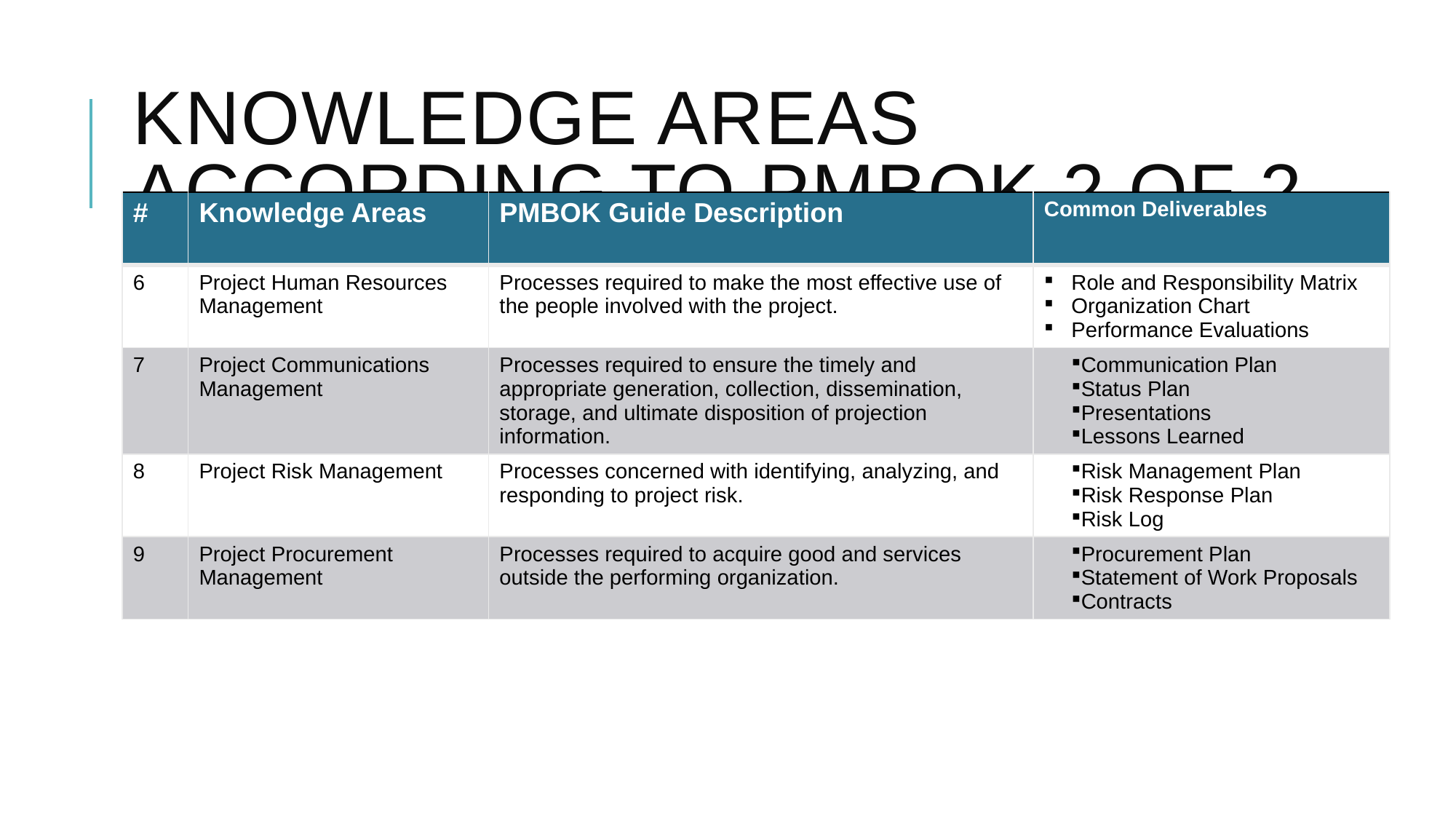

# Knowledge areas according to Pmbok 2 of 2
| # | Knowledge Areas | PMBOK Guide Description | Common Deliverables |
| --- | --- | --- | --- |
| 6 | Project Human Resources Management | Processes required to make the most effective use of the people involved with the project. | Role and Responsibility Matrix Organization Chart Performance Evaluations |
| 7 | Project Communications Management | Processes required to ensure the timely and appropriate generation, collection, dissemination, storage, and ultimate disposition of projection information. | Communication Plan Status Plan Presentations Lessons Learned |
| 8 | Project Risk Management | Processes concerned with identifying, analyzing, and responding to project risk. | Risk Management Plan Risk Response Plan Risk Log |
| 9 | Project Procurement Management | Processes required to acquire good and services outside the performing organization. | Procurement Plan Statement of Work Proposals Contracts |